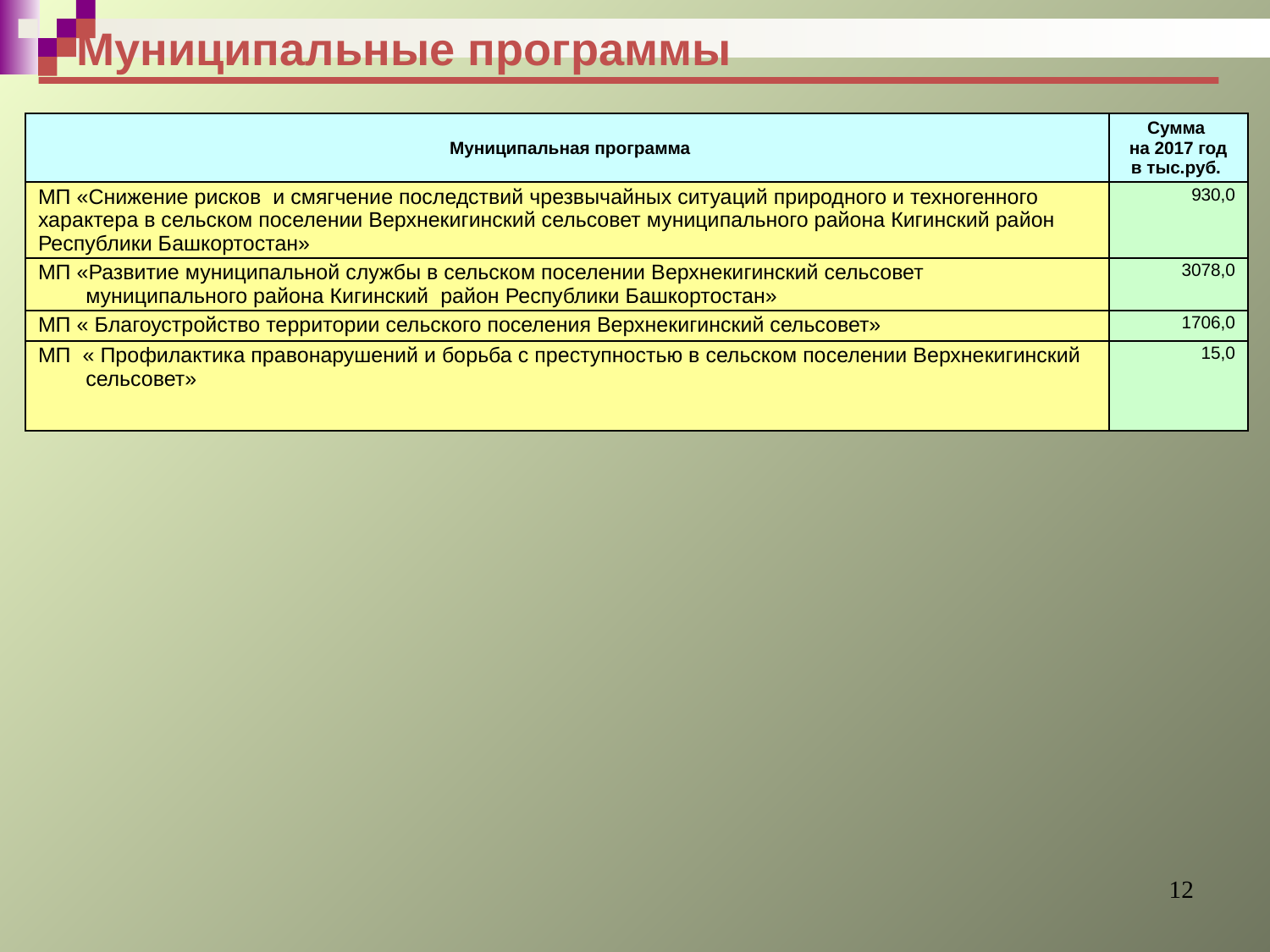

Муниципальные программы

| Муниципальная программа | Сумма на 2017 год в тыс.руб. |
| --- | --- |
| МП «Снижение рисков и смягчение последствий чрезвычайных ситуаций природного и техногенного характера в сельском поселении Верхнекигинский сельсовет муниципального района Кигинский район Республики Башкортостан» | 930,0 |
| МП «Развитие муниципальной службы в сельском поселении Верхнекигинский сельсовет муниципального района Кигинский район Республики Башкортостан» | 3078,0 |
| МП « Благоустройство территории сельского поселения Верхнекигинский сельсовет» | 1706,0 |
| МП « Профилактика правонарушений и борьба с преступностью в сельском поселении Верхнекигинский сельсовет» | 15,0 |
12